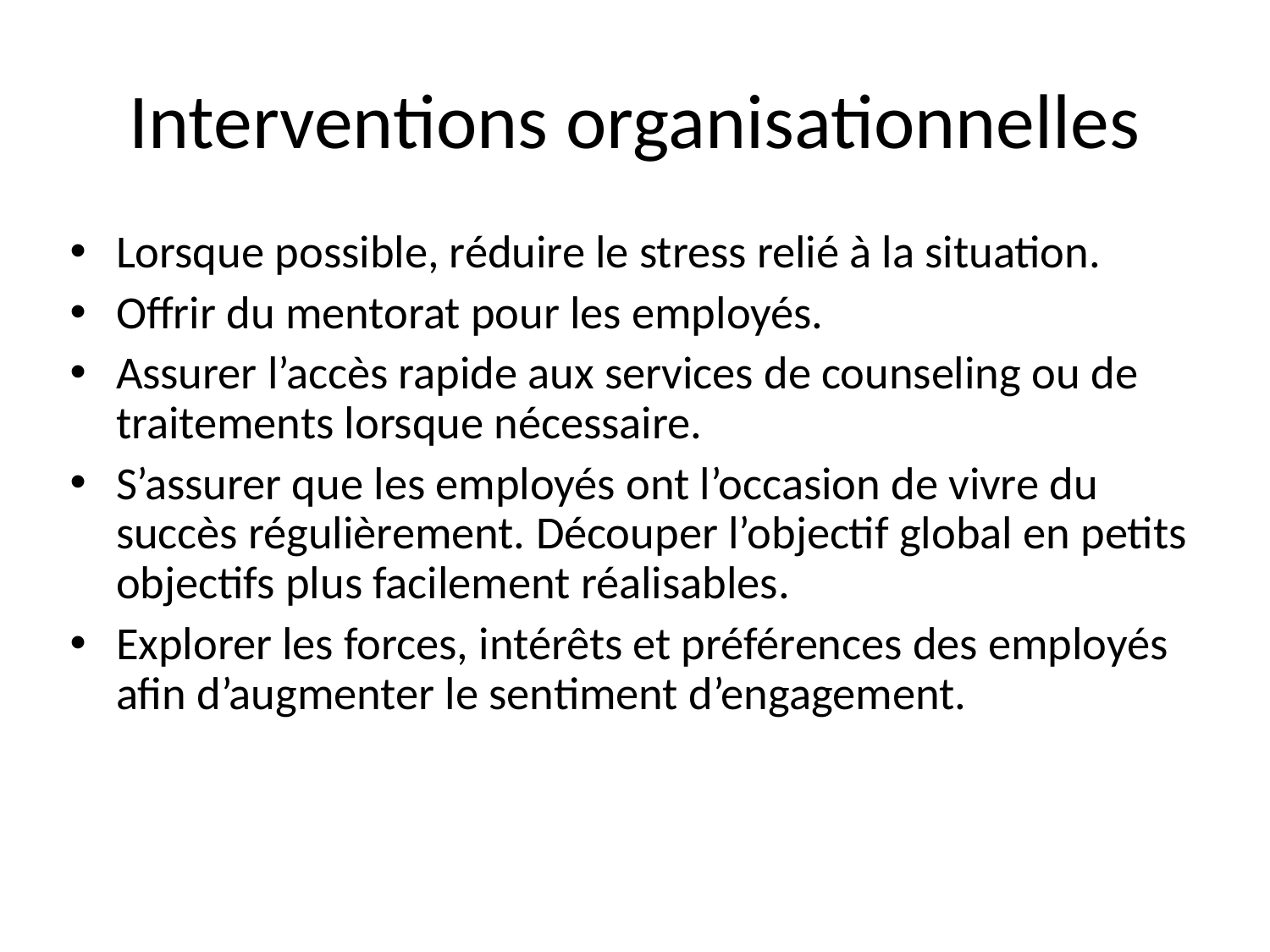

# Interventions organisationnelles
Lorsque possible, réduire le stress relié à la situation.
Offrir du mentorat pour les employés.
Assurer l’accès rapide aux services de counseling ou de traitements lorsque nécessaire.
S’assurer que les employés ont l’occasion de vivre du succès régulièrement. Découper l’objectif global en petits objectifs plus facilement réalisables.
Explorer les forces, intérêts et préférences des employés afin d’augmenter le sentiment d’engagement.